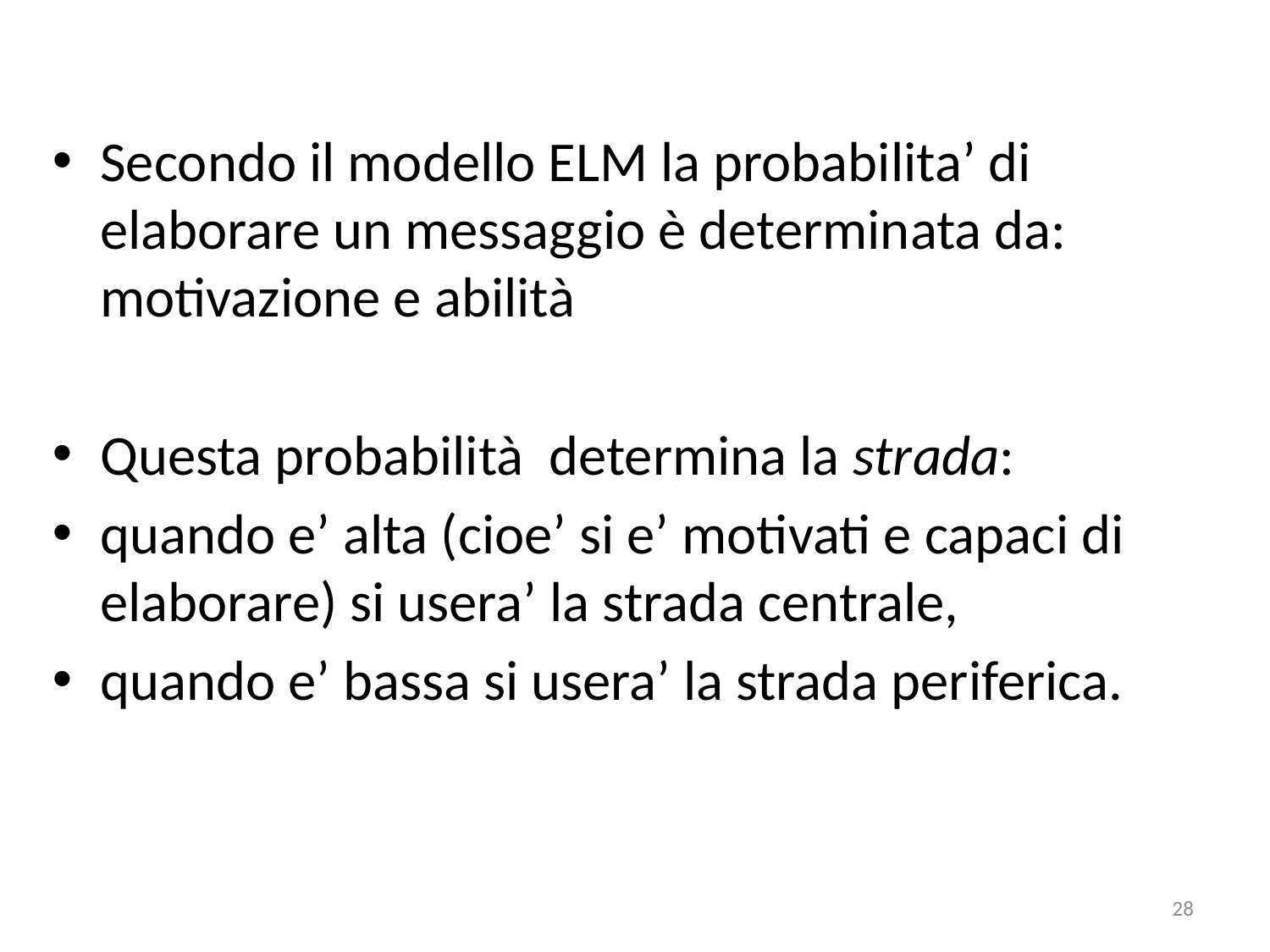

Secondo il modello ELM la probabilita’ di elaborare un messaggio è determinata da: motivazione e abilità

Questa probabilità  determina la strada:
quando e’ alta (cioe’ si e’ motivati e capaci di elaborare) si usera’ la strada centrale,
quando e’ bassa si usera’ la strada periferica.

28